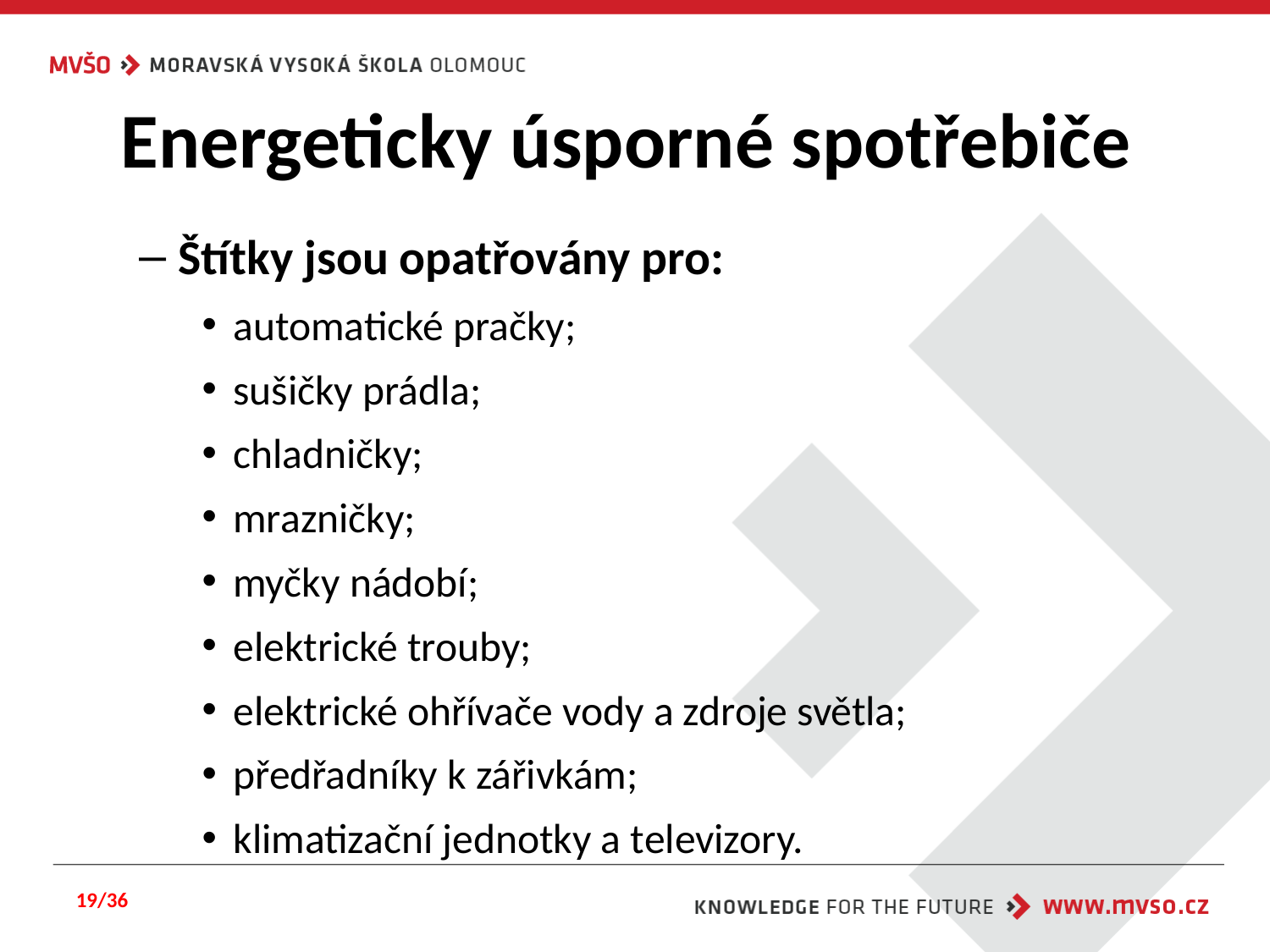

# Energeticky úsporné spotřebiče
Štítky jsou opatřovány pro:
automatické pračky;
sušičky prádla;
chladničky;
mrazničky;
myčky nádobí;
elektrické trouby;
elektrické ohřívače vody a zdroje světla;
předřadníky k zářivkám;
klimatizační jednotky a televizory.
19/36